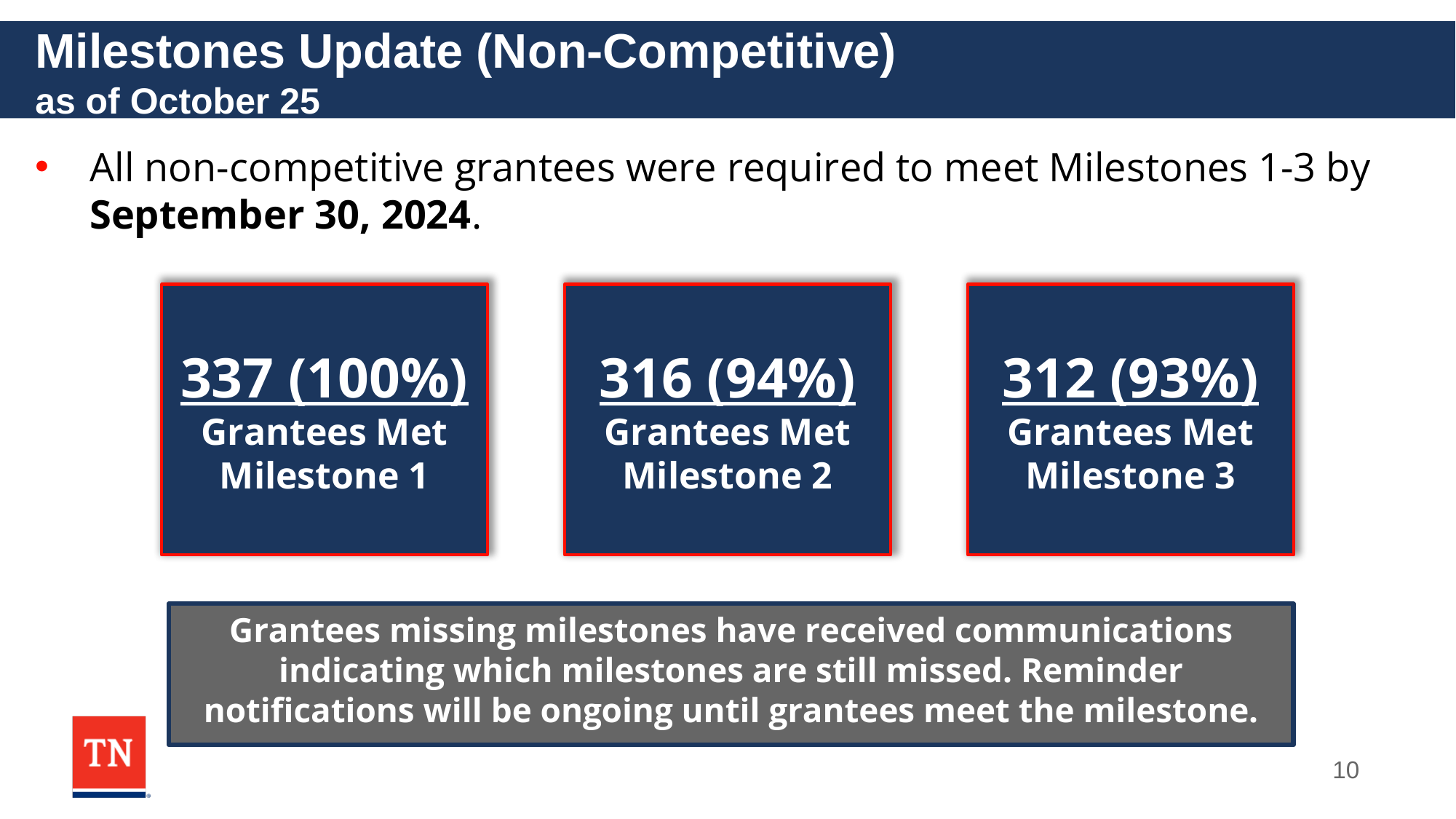

# Milestones Update (Non-Competitive) as of October 25
All non-competitive grantees were required to meet Milestones 1-3 by September 30, 2024.
337 (100%)
Grantees Met Milestone 1
316 (94%)
Grantees Met Milestone 2
312 (93%)
Grantees Met Milestone 3

Grantees missing milestones have received communications indicating which milestones are still missed. Reminder notifications will be ongoing until grantees meet the milestone.